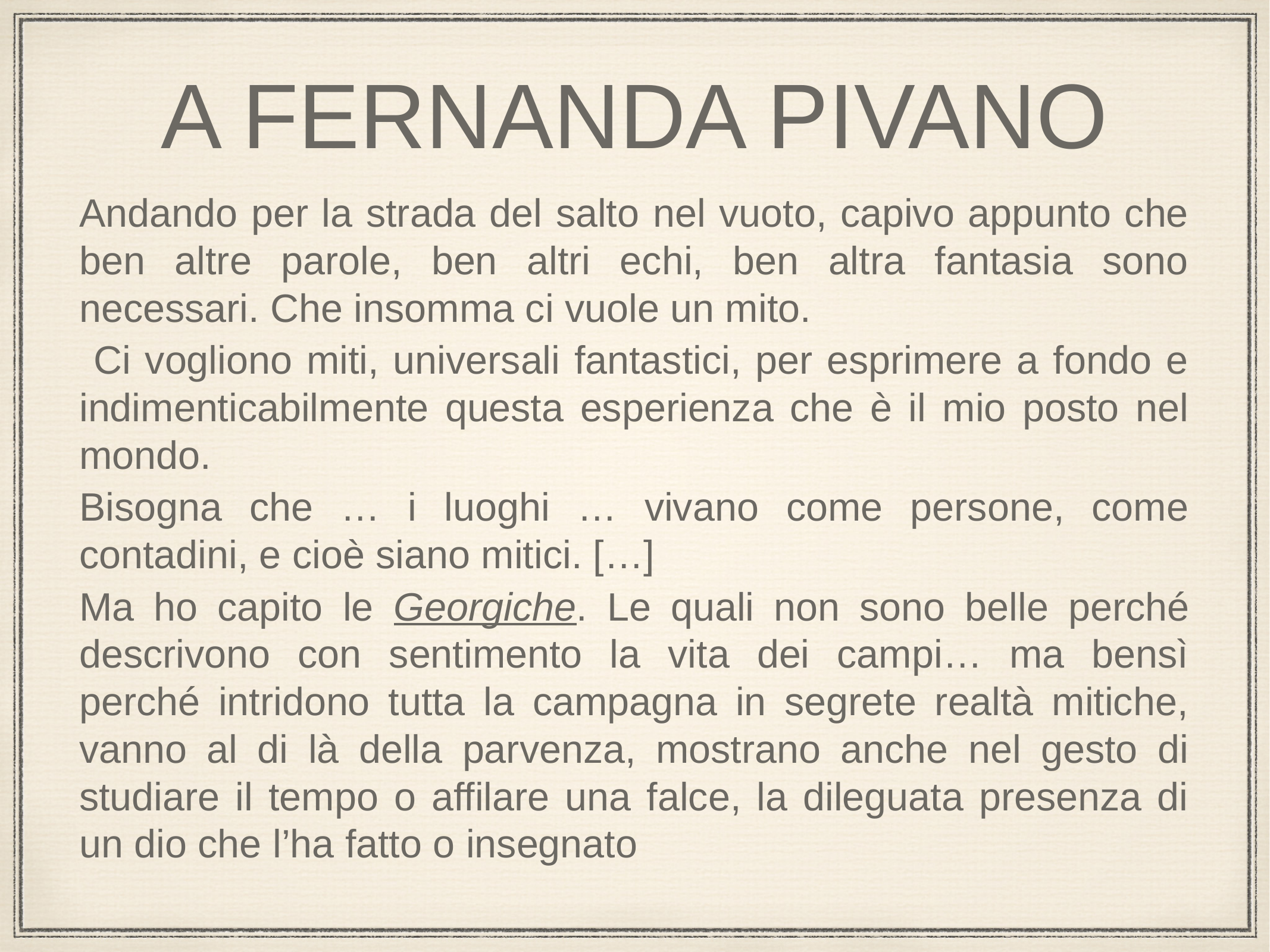

# A FERNANDA PIVANO
Andando per la strada del salto nel vuoto, capivo appunto che ben altre parole, ben altri echi, ben altra fantasia sono necessari. Che insomma ci vuole un mito.
 Ci vogliono miti, universali fantastici, per esprimere a fondo e indimenticabilmente questa esperienza che è il mio posto nel mondo.
Bisogna che … i luoghi … vivano come persone, come contadini, e cioè siano mitici. […]
Ma ho capito le Georgiche. Le quali non sono belle perché descrivono con sentimento la vita dei campi… ma bensì perché intridono tutta la campagna in segrete realtà mitiche, vanno al di là della parvenza, mostrano anche nel gesto di studiare il tempo o affilare una falce, la dileguata presenza di un dio che l’ha fatto o insegnato